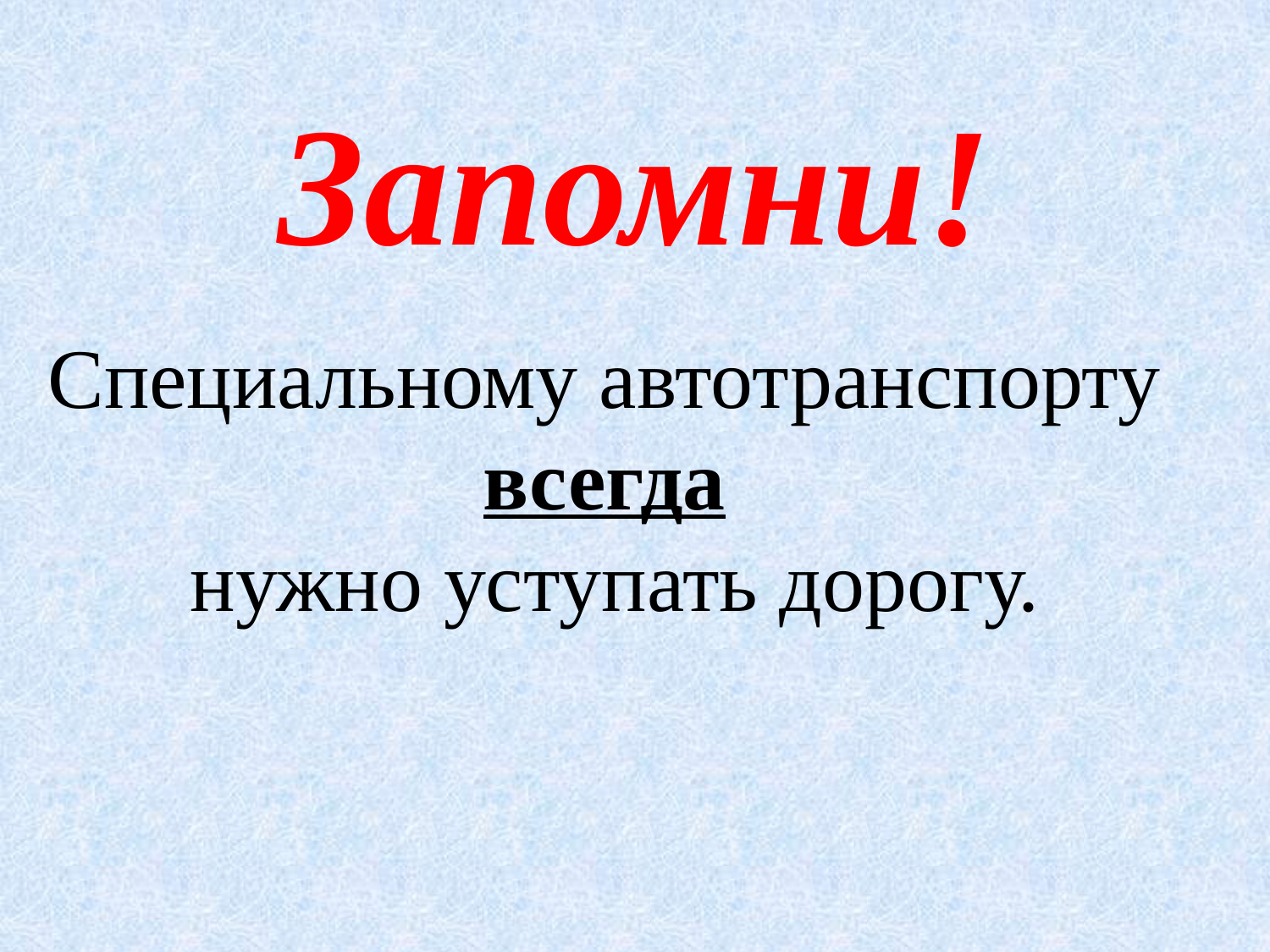

Запомни!
Специальному автотранспорту
всегда
нужно уступать дорогу.